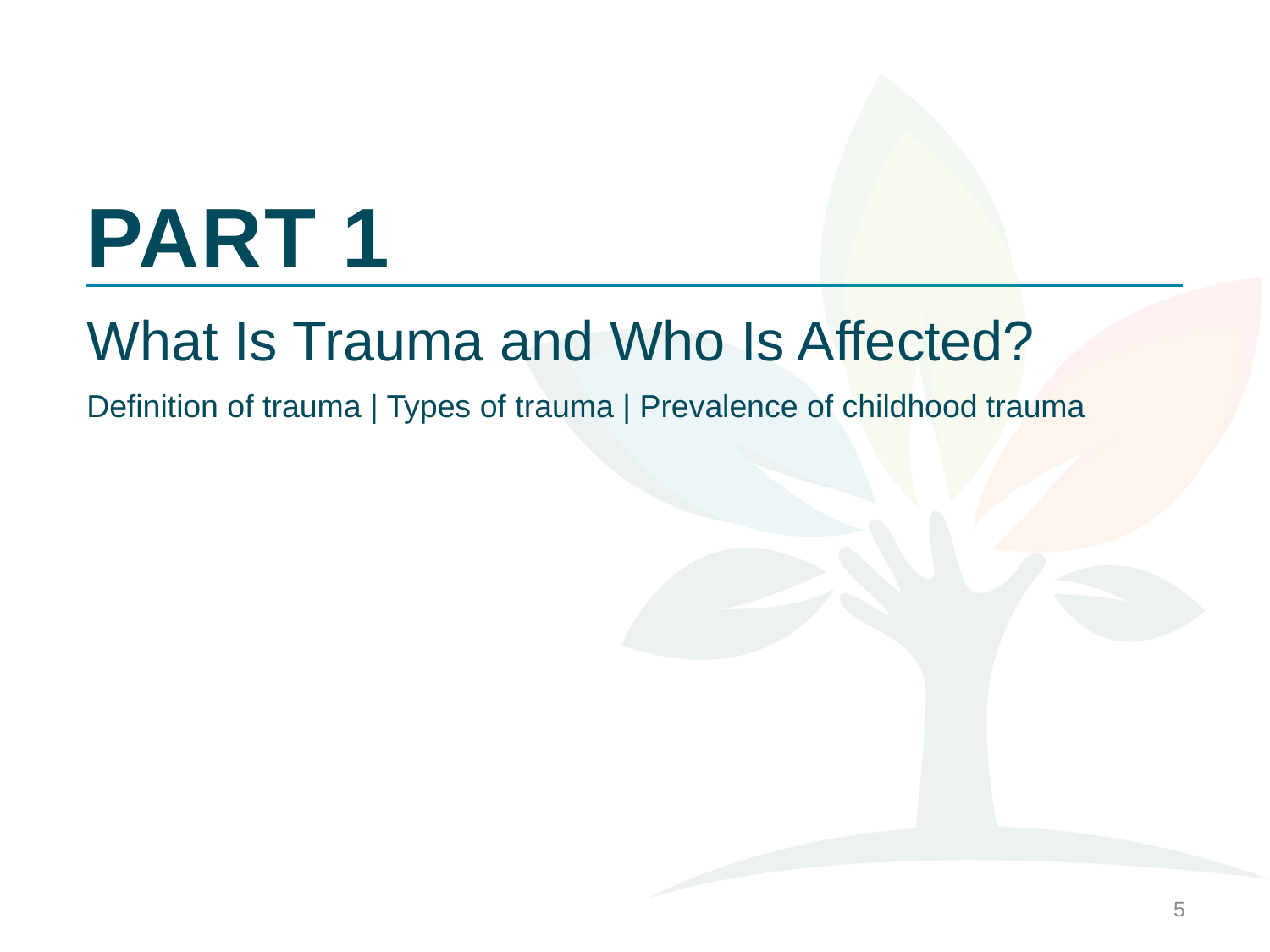

# PART 1
What Is Trauma and Who Is Affected?
Definition of trauma | Types of trauma | Prevalence of childhood trauma
5